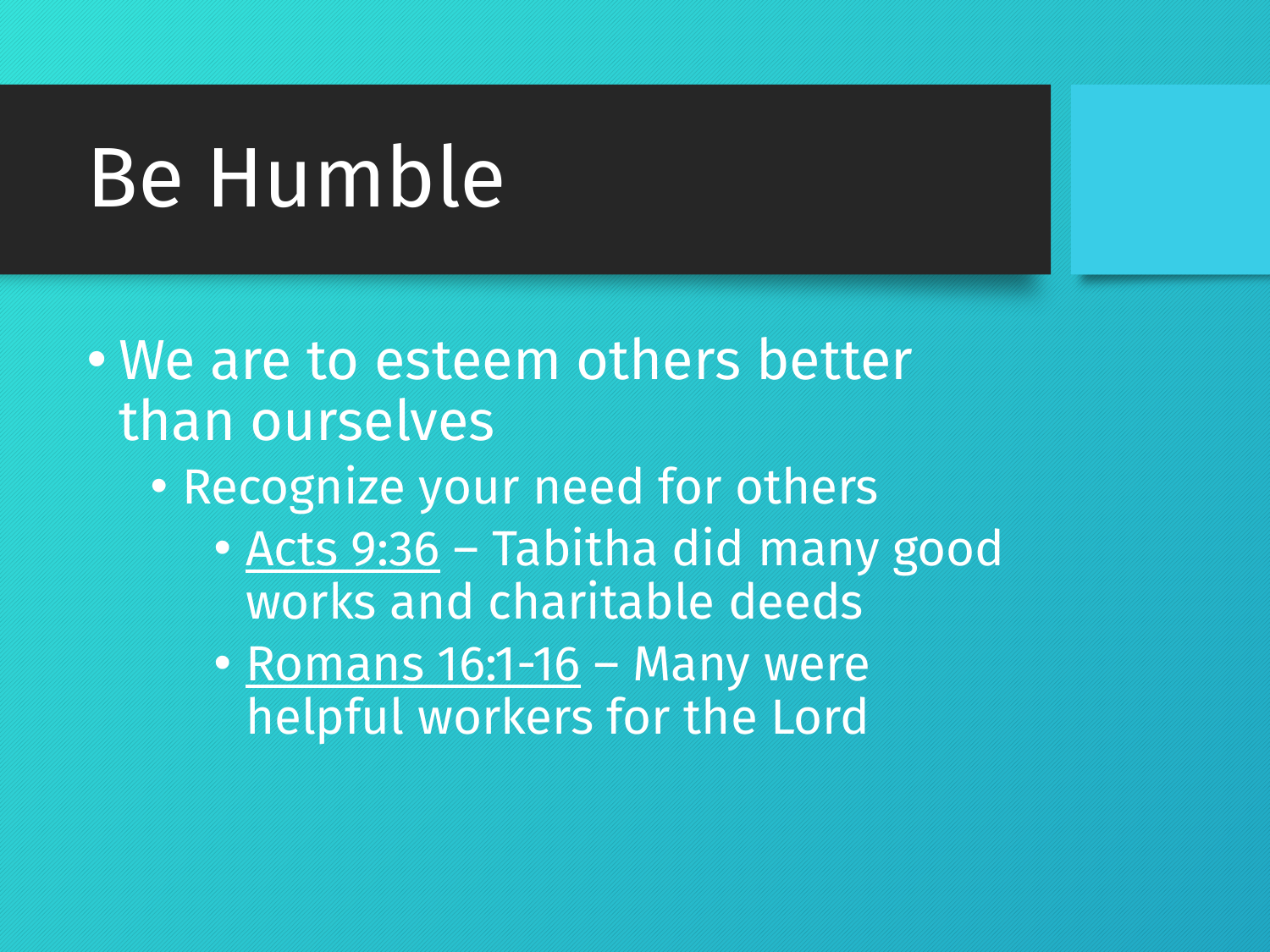

# Be Humble
We are to esteem others better than ourselves
Recognize your need for others
Acts 9:36 – Tabitha did many good works and charitable deeds
Romans 16:1-16 – Many were helpful workers for the Lord